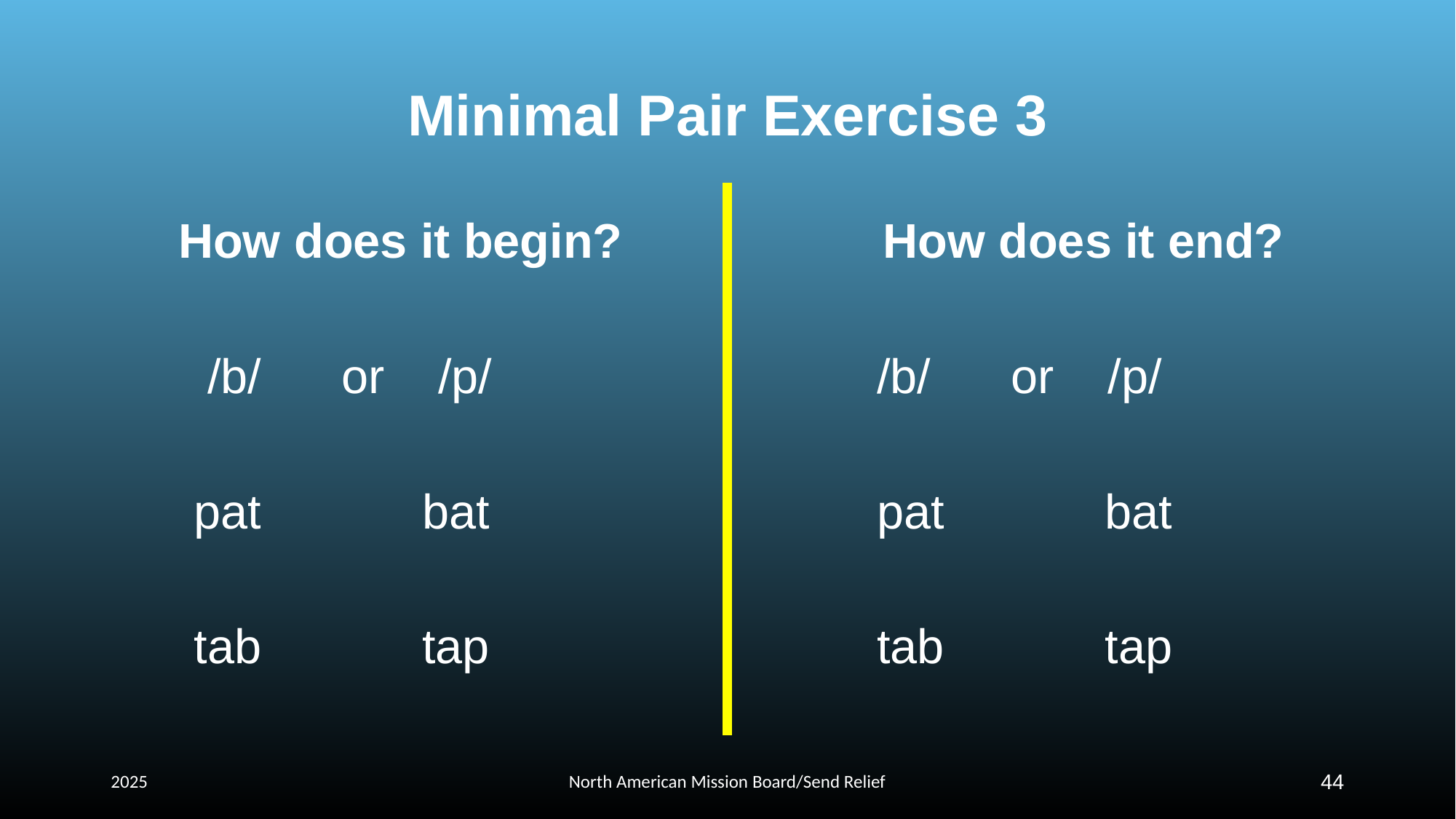

Minimal Pair Exercise 3
How does it begin?

         /b/      or    /p/

        pat            bat

        tab            tap
How does it end?

        /b/      or    /p/

        pat            bat

        tab            tap
2025
North American Mission Board/Send Relief
 44